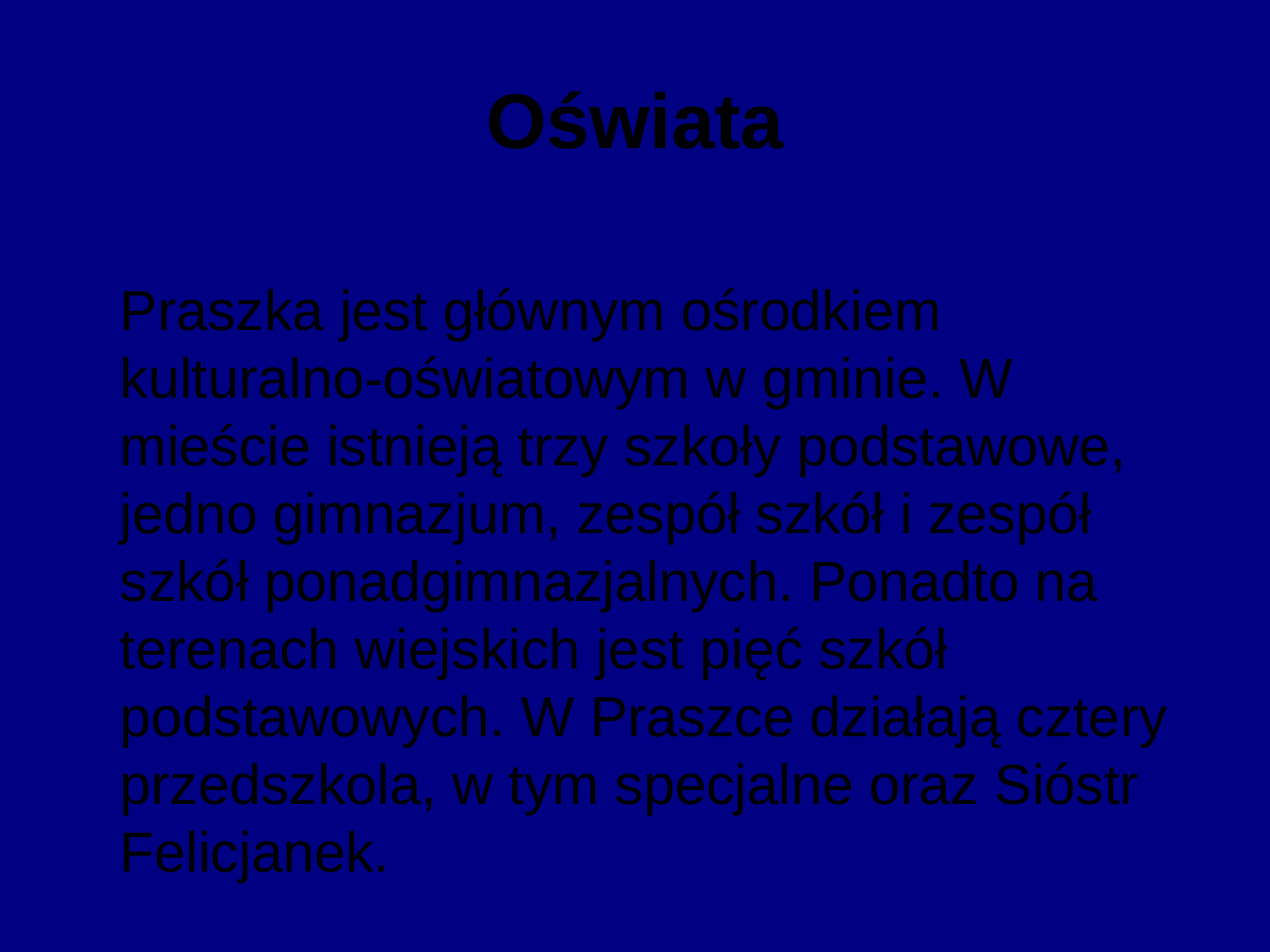

# Oświata
	Praszka jest głównym ośrodkiem kulturalno-oświatowym w gminie. W mieście istnieją trzy szkoły podstawowe, jedno gimnazjum, zespół szkół i zespół szkół ponadgimnazjalnych. Ponadto na terenach wiejskich jest pięć szkół podstawowych. W Praszce działają cztery przedszkola, w tym specjalne oraz Sióstr Felicjanek.